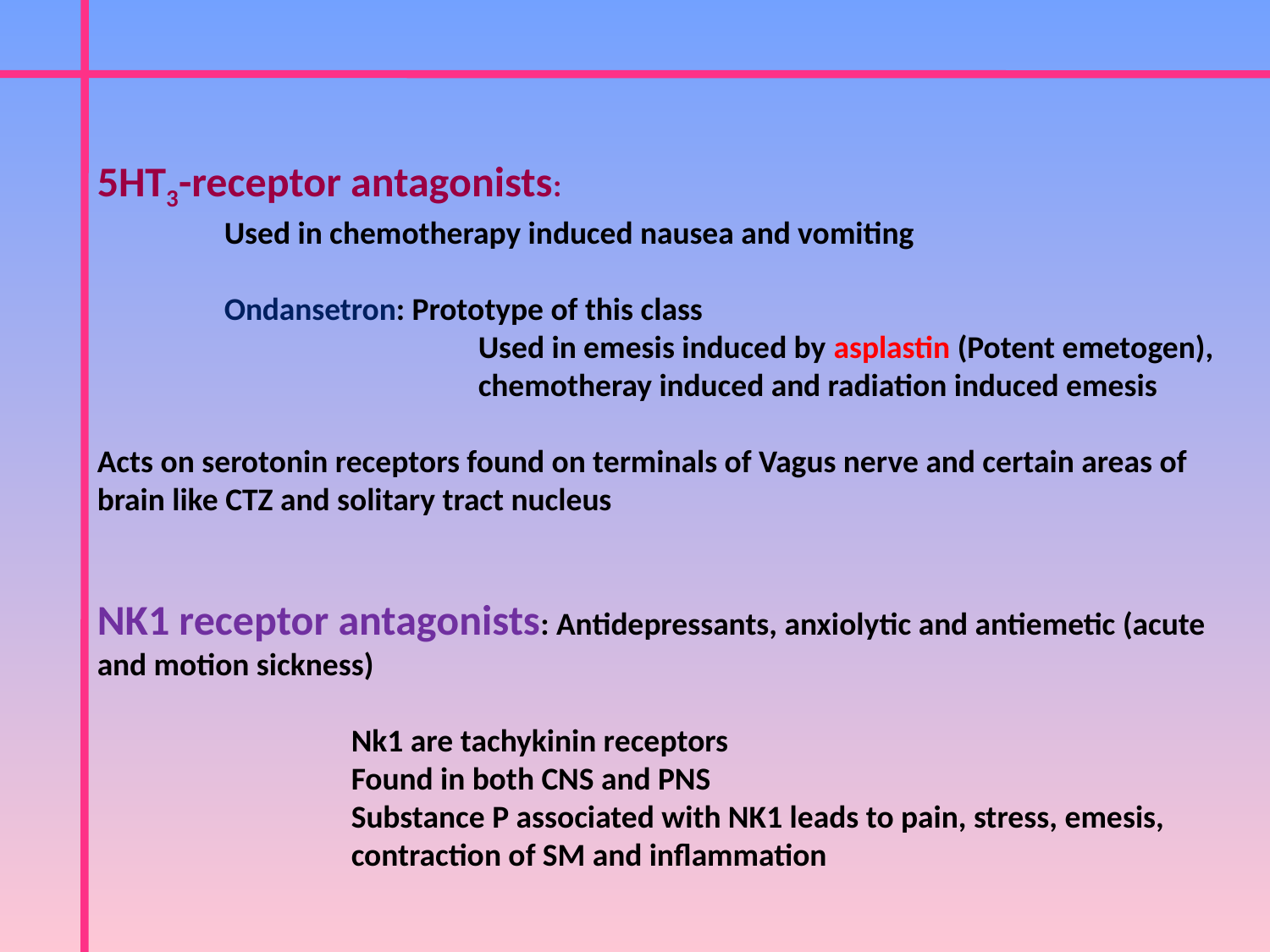

5HT3-receptor antagonists:
	Used in chemotherapy induced nausea and vomiting

	Ondansetron: Prototype of this class
			Used in emesis induced by asplastin (Potent emetogen),
			chemotheray induced and radiation induced emesis

Acts on serotonin receptors found on terminals of Vagus nerve and certain areas of brain like CTZ and solitary tract nucleus

NK1 receptor antagonists: Antidepressants, anxiolytic and antiemetic (acute and motion sickness)

		Nk1 are tachykinin receptors
		Found in both CNS and PNS
		Substance P associated with NK1 leads to pain, stress, emesis,
		contraction of SM and inflammation